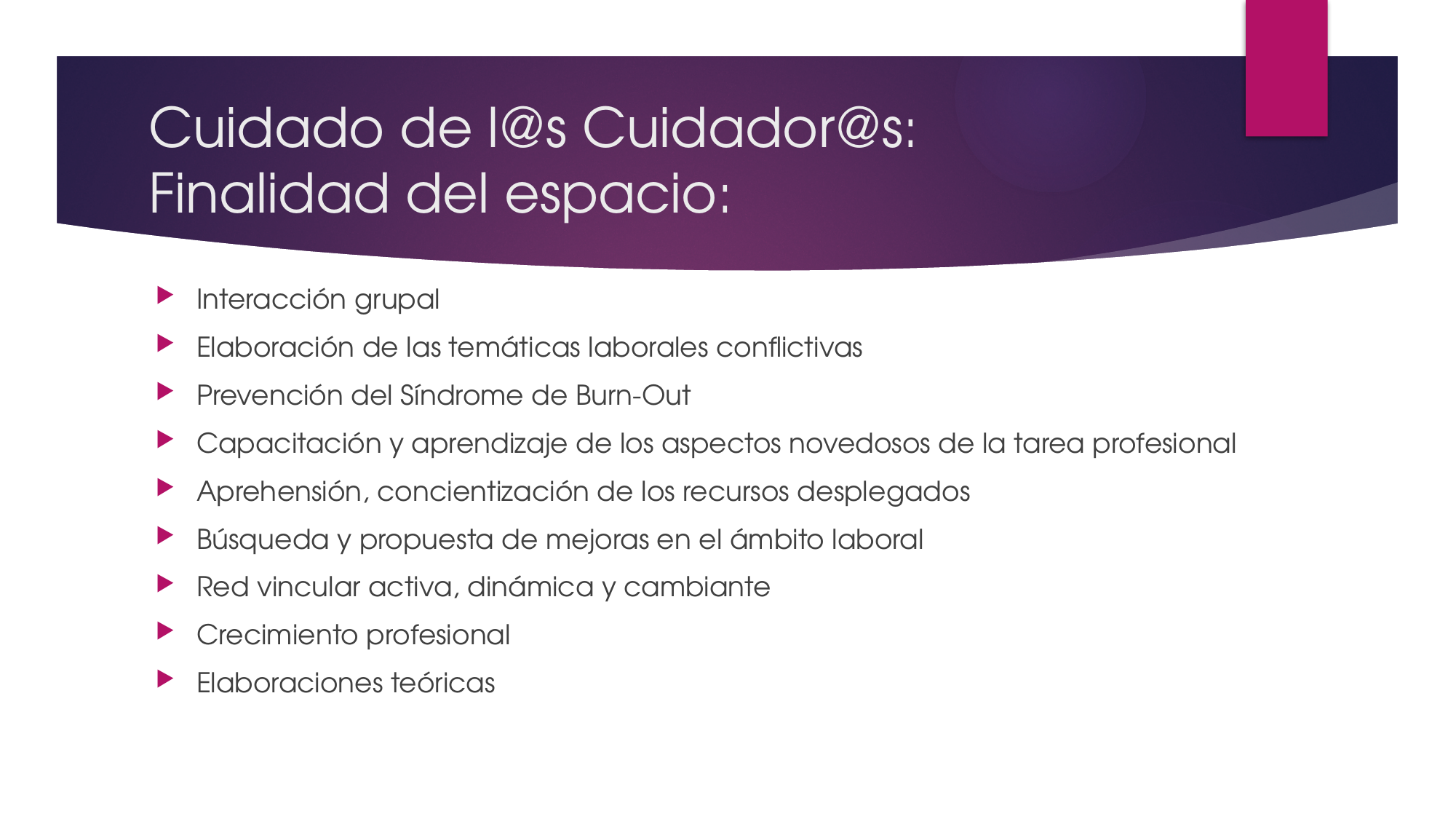

# Cuidado de l@s Cuidador@s: Finalidad del espacio:
Interacción grupal
Elaboración de las temáticas laborales conflictivas
Prevención del Síndrome de Burn-Out
Capacitación y aprendizaje de los aspectos novedosos de la tarea profesional
Aprehensión, concientización de los recursos desplegados
Búsqueda y propuesta de mejoras en el ámbito laboral
Red vincular activa, dinámica y cambiante
Crecimiento profesional
Elaboraciones teóricas